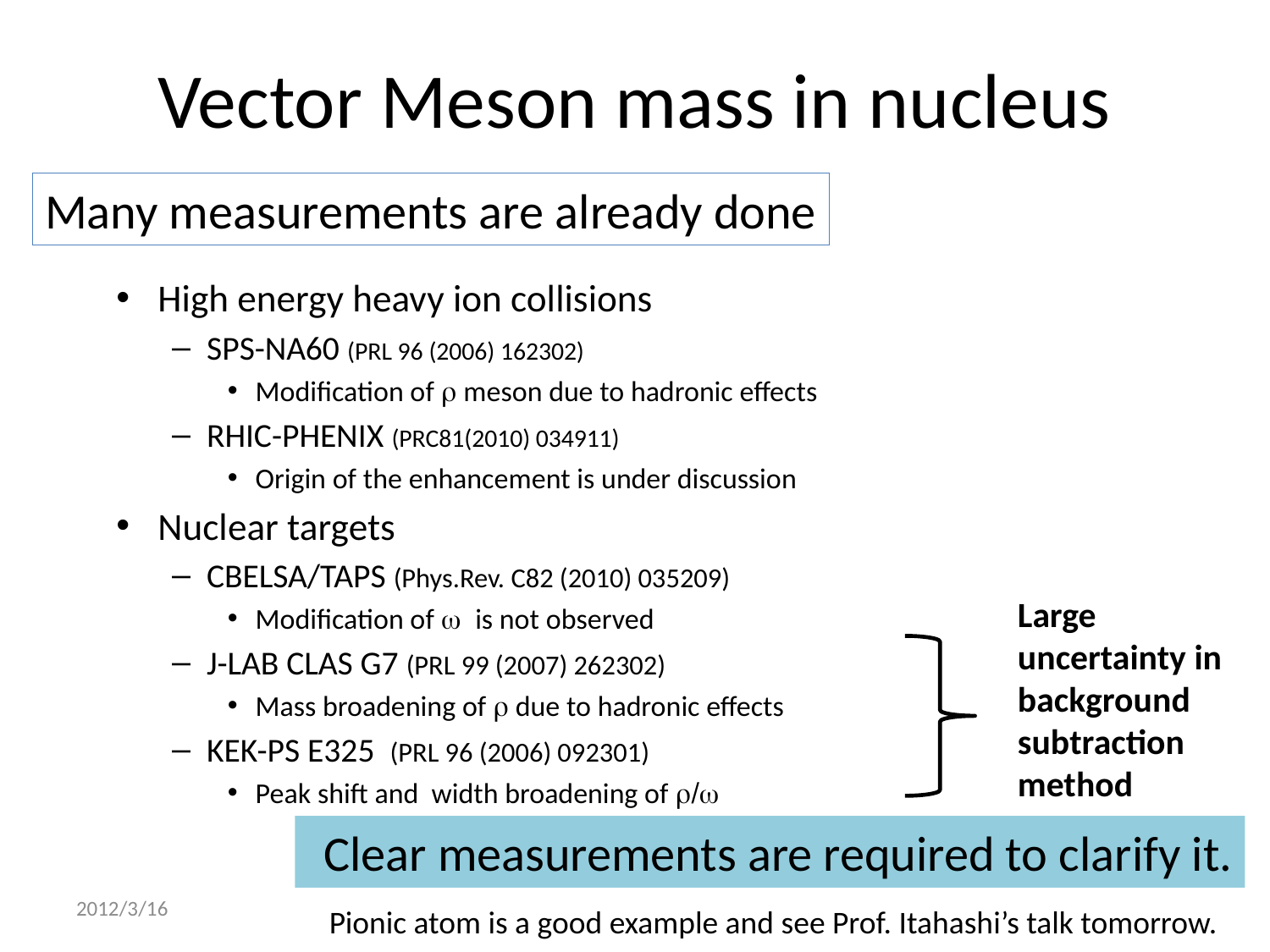

# Vector Meson mass in nucleus
Many measurements are already done
High energy heavy ion collisions
SPS-NA60 (PRL 96 (2006) 162302)
Modification of ρ meson due to hadronic effects
RHIC-PHENIX (PRC81(2010) 034911)
Origin of the enhancement is under discussion
Nuclear targets
CBELSA/TAPS (Phys.Rev. C82 (2010) 035209)
Modification of ω is not observed
J-LAB CLAS G7 (PRL 99 (2007) 262302)
Mass broadening of ρ due to hadronic effects
KEK-PS E325  (PRL 96 (2006) 092301)
Peak shift and  width broadening of ρ/ω
Large uncertainty in background subtraction method

Clear measurements are required to clarify it.
2012/3/16
18
Pionic atom is a good example and see Prof. Itahashi’s talk tomorrow.